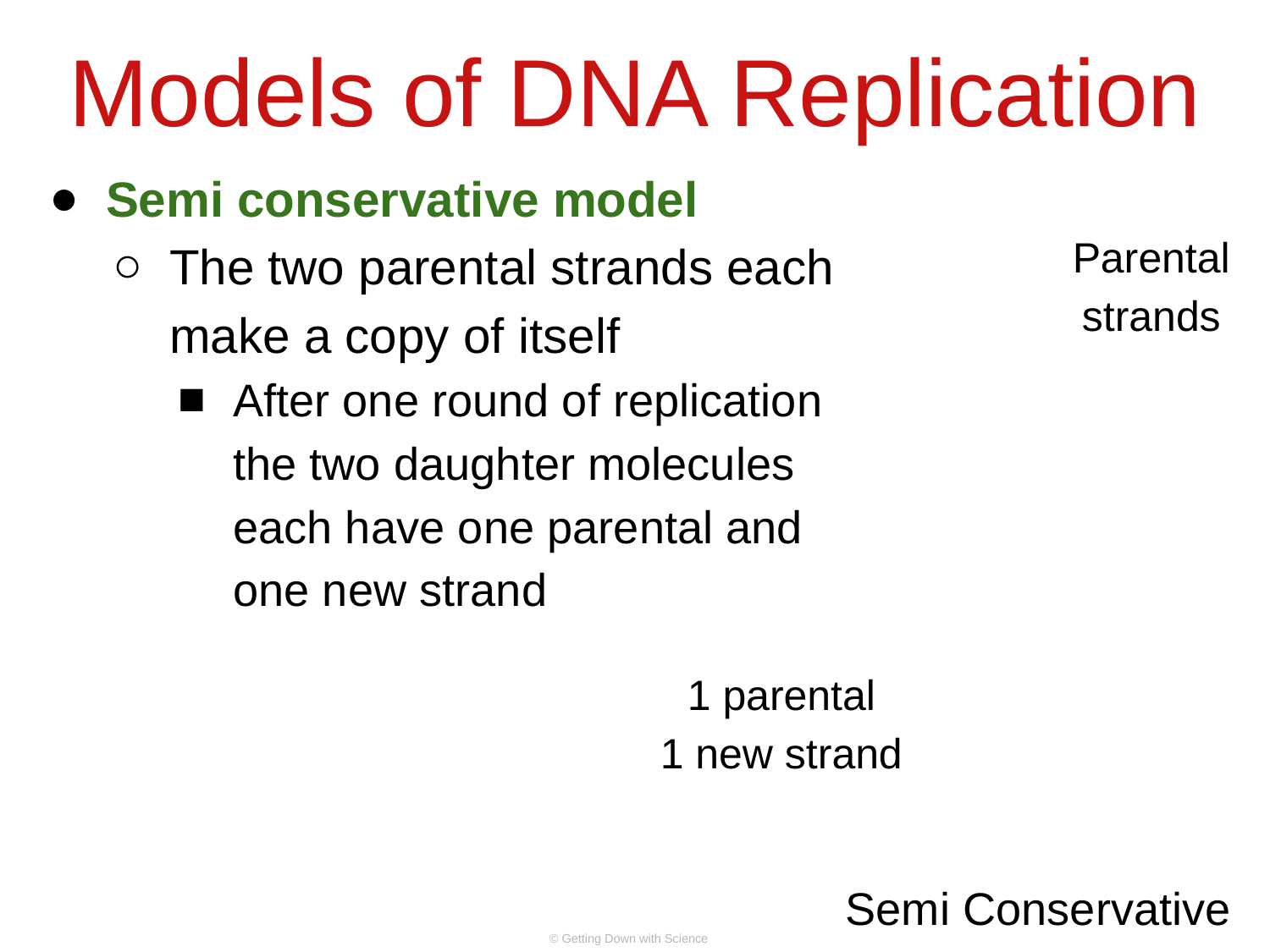

# Models of DNA Replication
Semi conservative model
The two parental strands each make a copy of itself
After one round of replication the two daughter molecules each have one parental and one new strand
Parental strands
1 parental
1 new strand
Semi Conservative